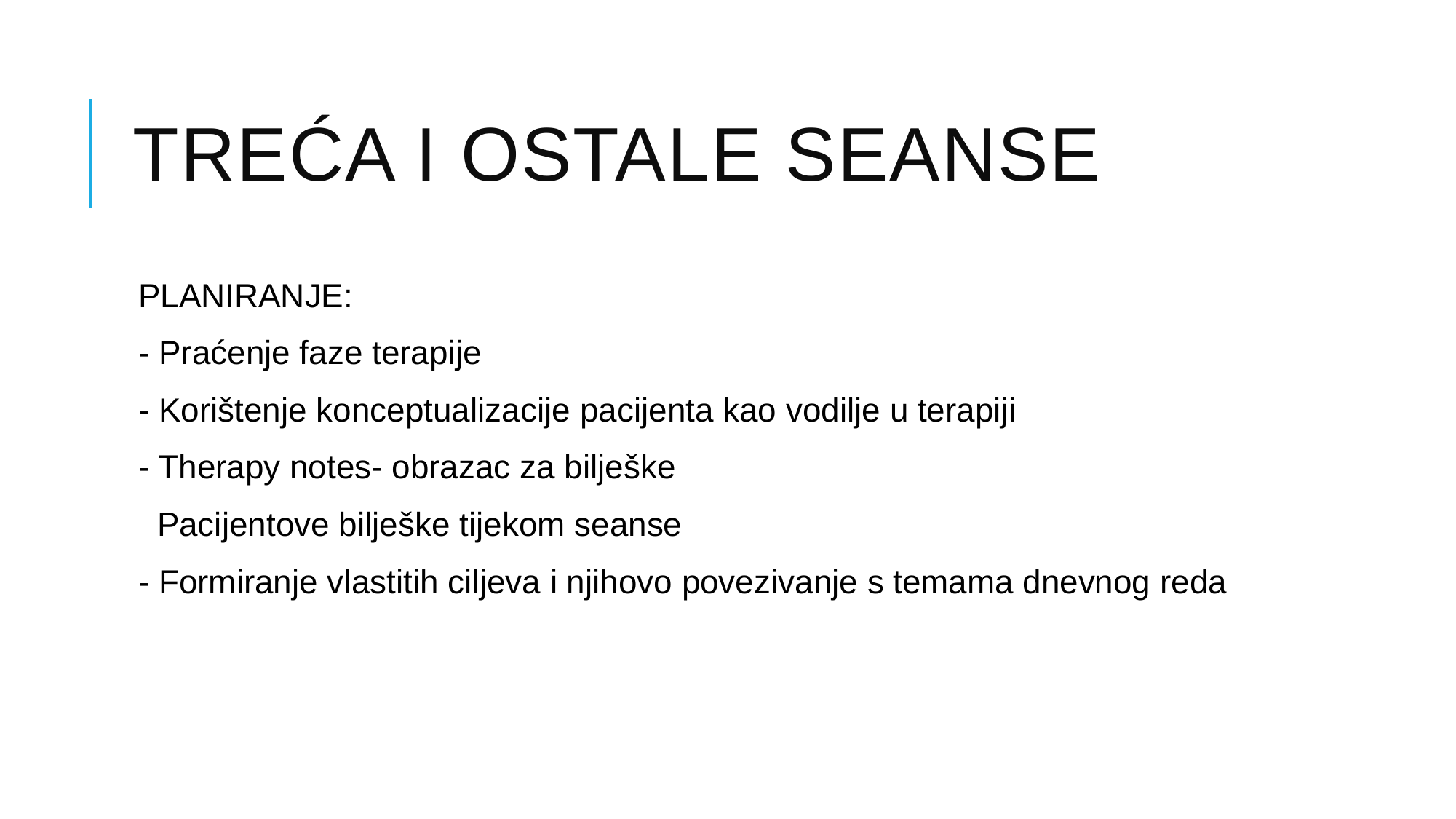

# Treća i ostale seanse
PLANIRANJE:
- Praćenje faze terapije
- Korištenje konceptualizacije pacijenta kao vodilje u terapiji
- Therapy notes- obrazac za bilješke
  Pacijentove bilješke tijekom seanse
- Formiranje vlastitih ciljeva i njihovo povezivanje s temama dnevnog reda